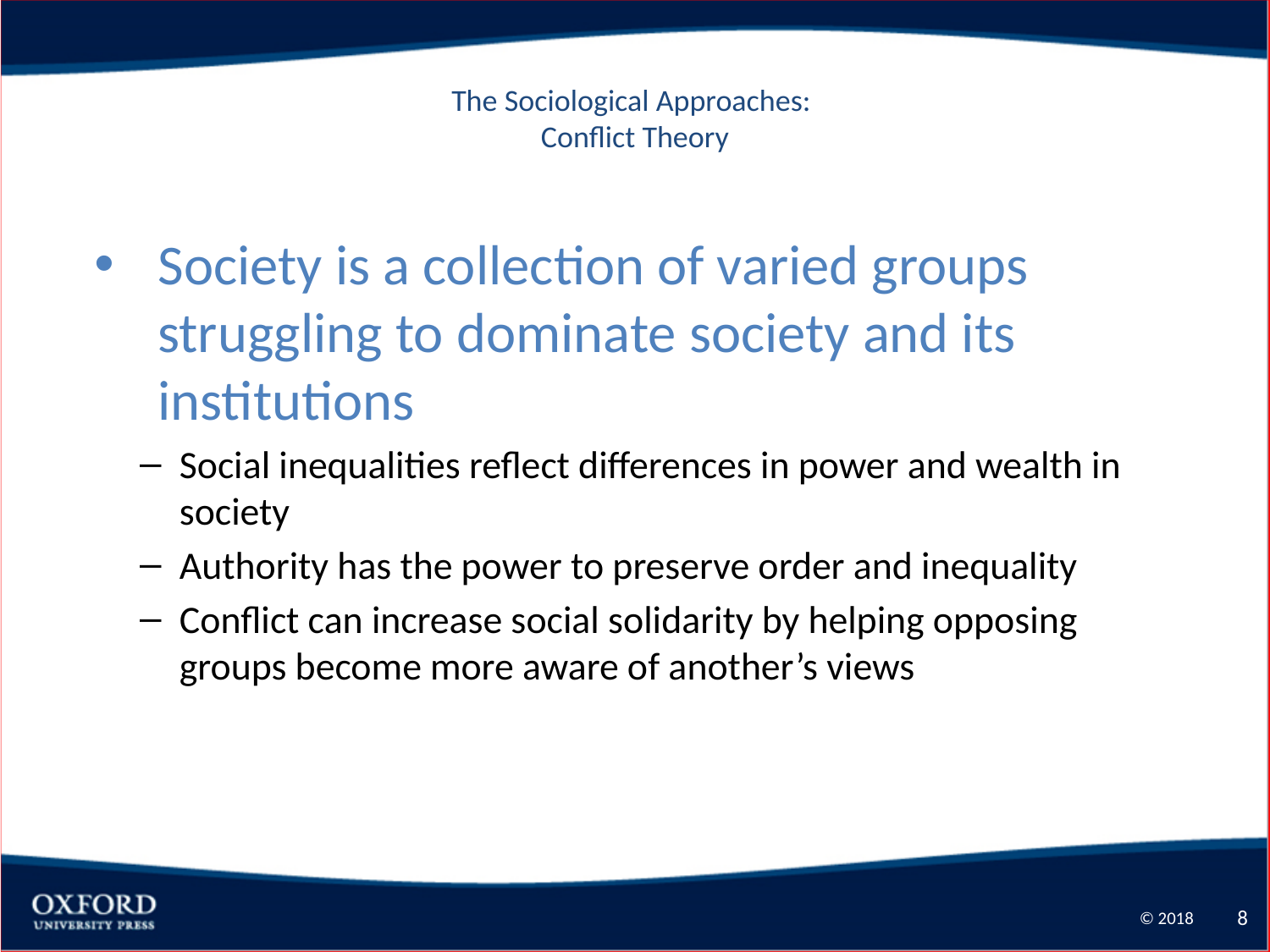

8
# The Sociological Approaches: Conflict Theory
Society is a collection of varied groups struggling to dominate society and its institutions
Social inequalities reflect differences in power and wealth in society
Authority has the power to preserve order and inequality
Conflict can increase social solidarity by helping opposing groups become more aware of another’s views